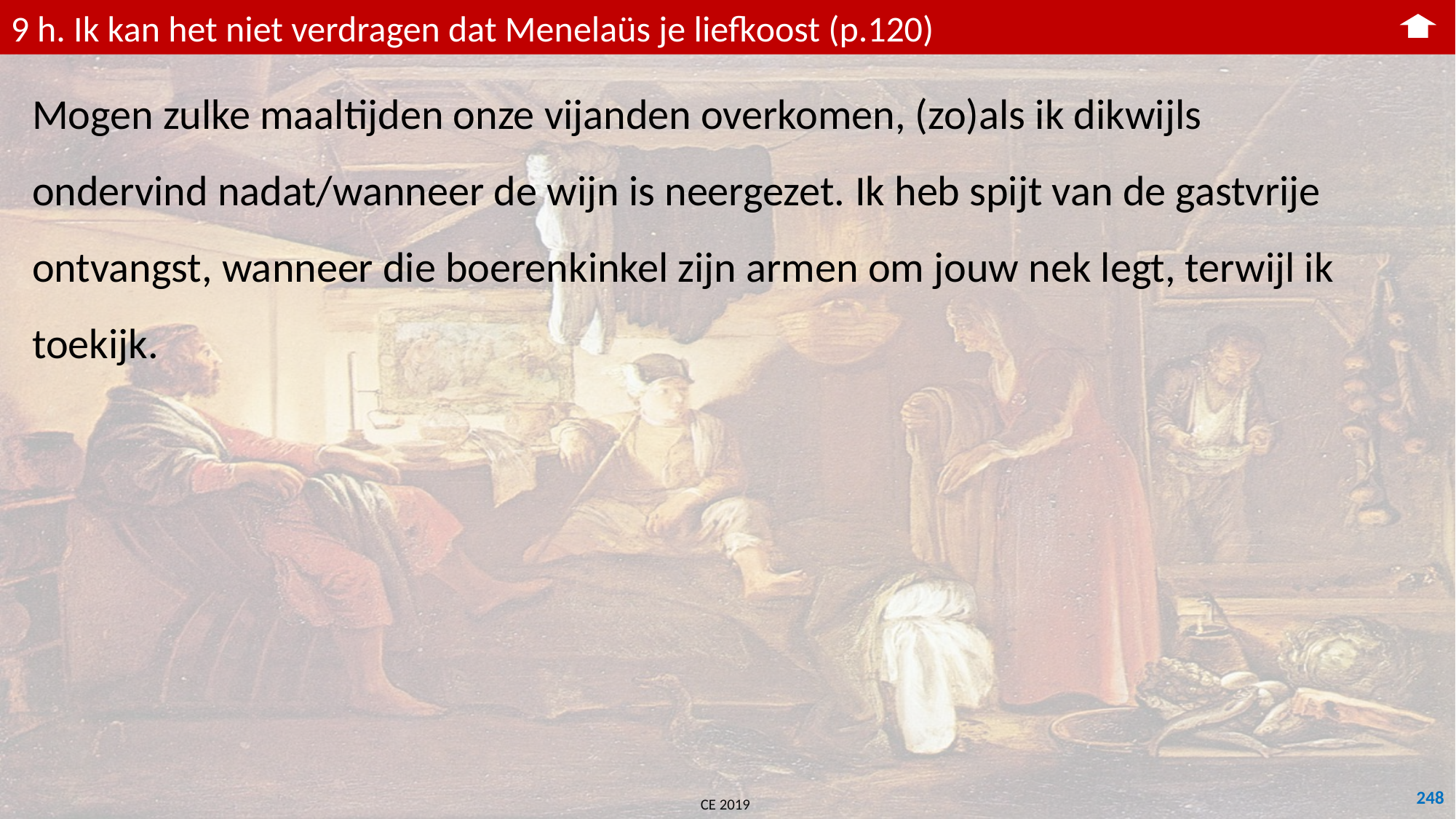

9 h. Ik kan het niet verdragen dat Menelaüs je liefkoost (p.120)

Mogen zulke maaltijden onze vijanden overkomen, (zo)als ik dikwijls ondervind nadat/wanneer de wijn is neergezet. Ik heb spijt van de gastvrije ontvangst, wanneer die boerenkinkel zijn armen om jouw nek legt, terwijl ik toekijk.
248
CE 2019